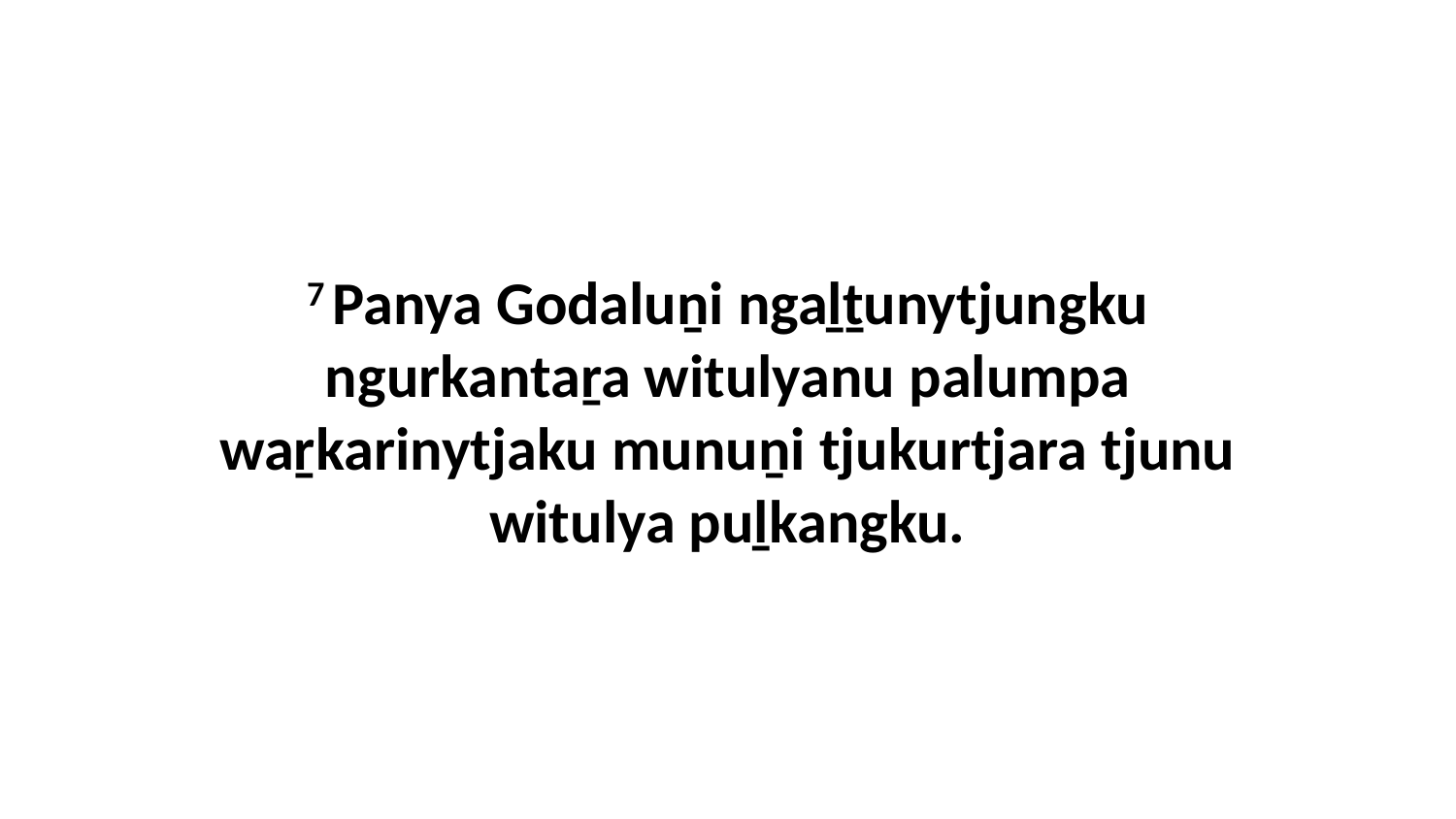

7 Panya Godaluṉi ngaḻṯunytjungku ngurkantaṟa witulyanu palumpa waṟkarinytjaku munuṉi tjukurtjara tjunu witulya puḻkangku.